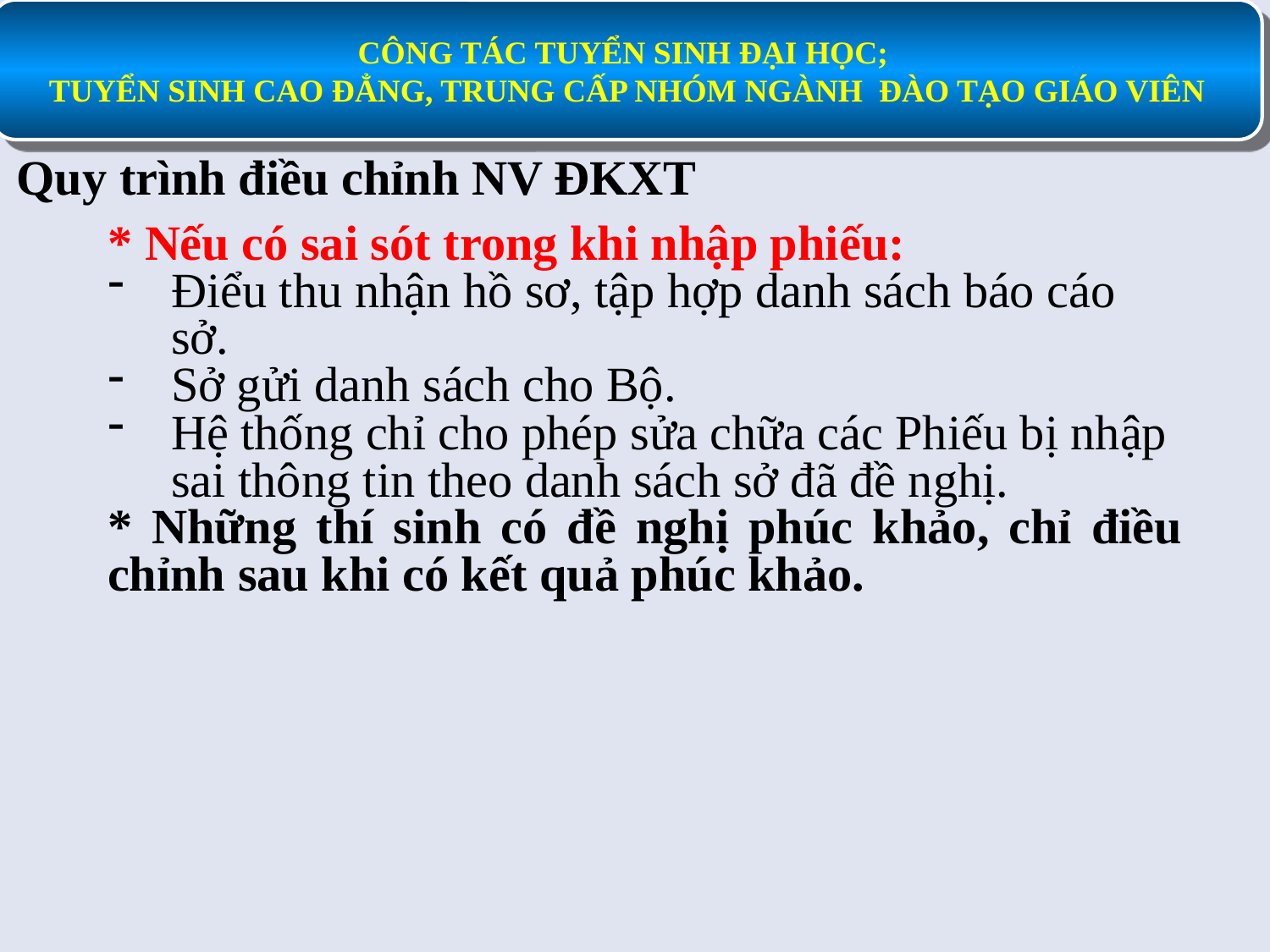

Quy trình điều chỉnh NV ĐKXT

* Nếu có sai sót trong khi nhập phiếu:
Điểu thu nhận hồ sơ, tập hợp danh sách báo cáo sở.
Sở gửi danh sách cho Bộ.
Hệ thống chỉ cho phép sửa chữa các Phiếu bị nhập sai thông tin theo danh sách sở đã đề nghị.
* Những thí sinh có đề nghị phúc khảo, chỉ điều chỉnh sau khi có kết quả phúc khảo.